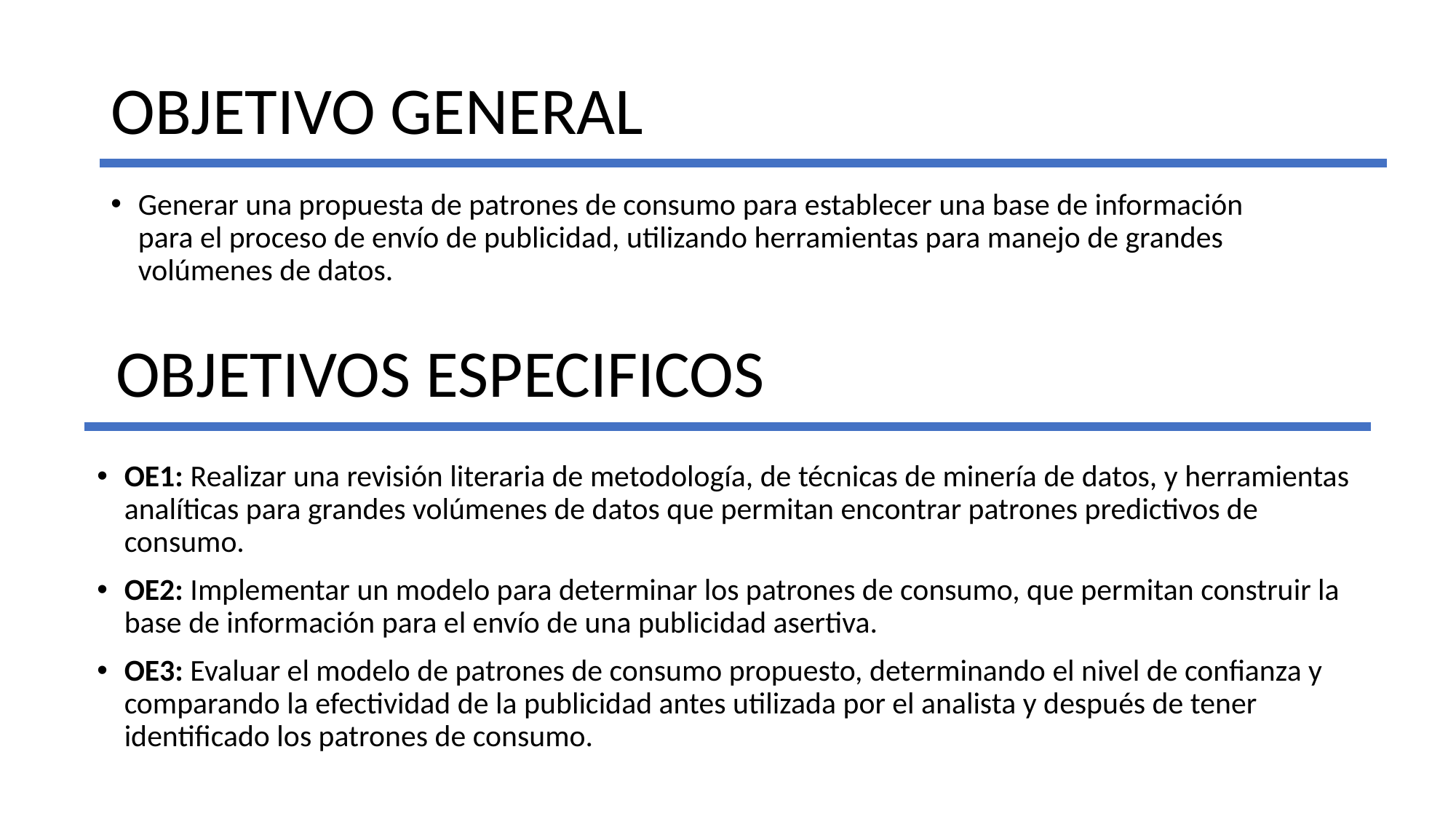

# OBJETIVO GENERAL
Generar una propuesta de patrones de consumo para establecer una base de información para el proceso de envío de publicidad, utilizando herramientas para manejo de grandes volúmenes de datos.
OBJETIVOS ESPECIFICOS
OE1: Realizar una revisión literaria de metodología, de técnicas de minería de datos, y herramientas analíticas para grandes volúmenes de datos que permitan encontrar patrones predictivos de consumo.
OE2: Implementar un modelo para determinar los patrones de consumo, que permitan construir la base de información para el envío de una publicidad asertiva.
OE3: Evaluar el modelo de patrones de consumo propuesto, determinando el nivel de confianza y comparando la efectividad de la publicidad antes utilizada por el analista y después de tener identificado los patrones de consumo.